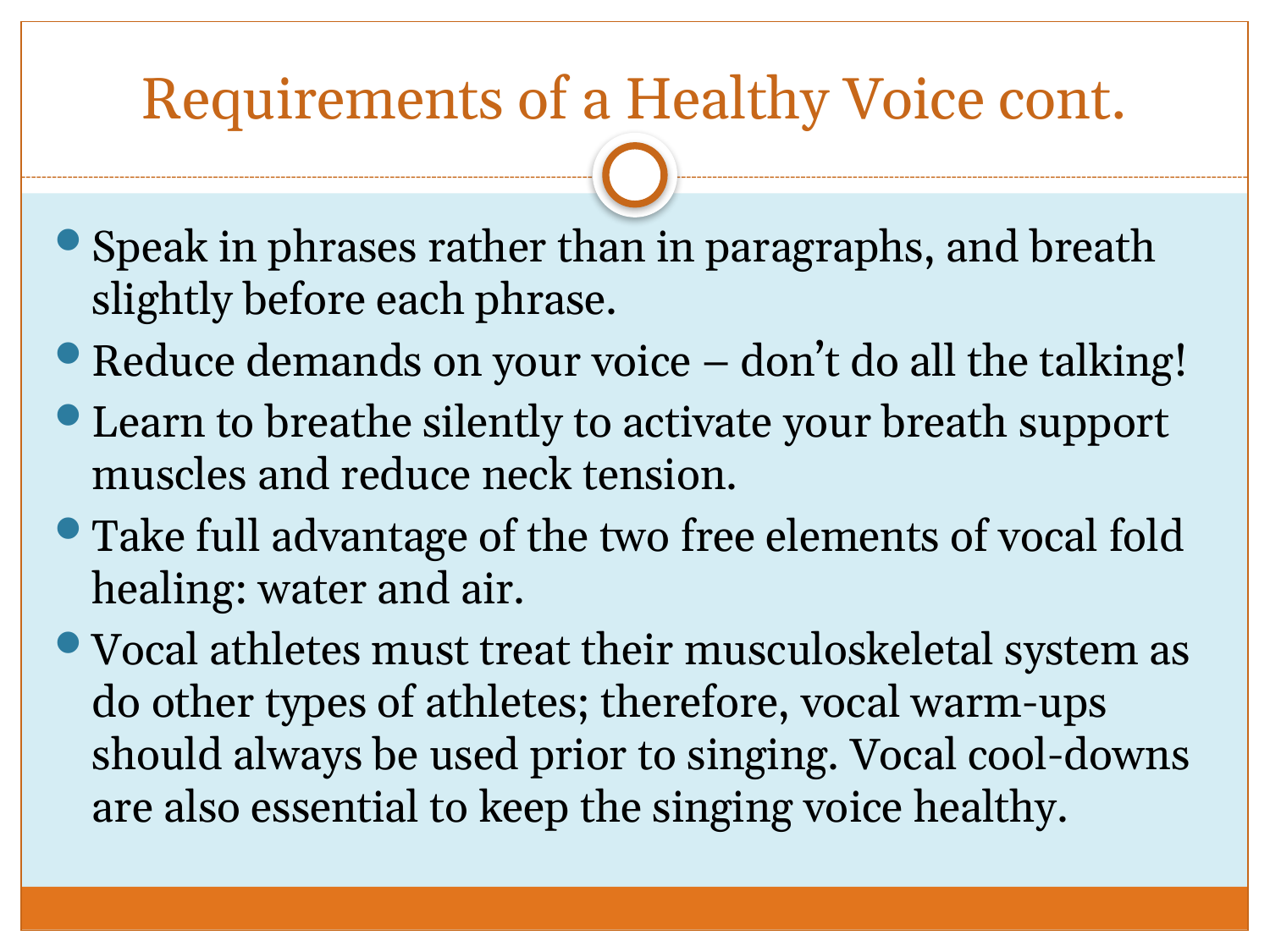

# Requirements of a Healthy Voice cont.
Speak in phrases rather than in paragraphs, and breath slightly before each phrase.
Reduce demands on your voice – don’t do all the talking!
Learn to breathe silently to activate your breath support muscles and reduce neck tension.
Take full advantage of the two free elements of vocal fold healing: water and air.
Vocal athletes must treat their musculoskeletal system as do other types of athletes; therefore, vocal warm-ups should always be used prior to singing. Vocal cool-downs are also essential to keep the singing voice healthy.